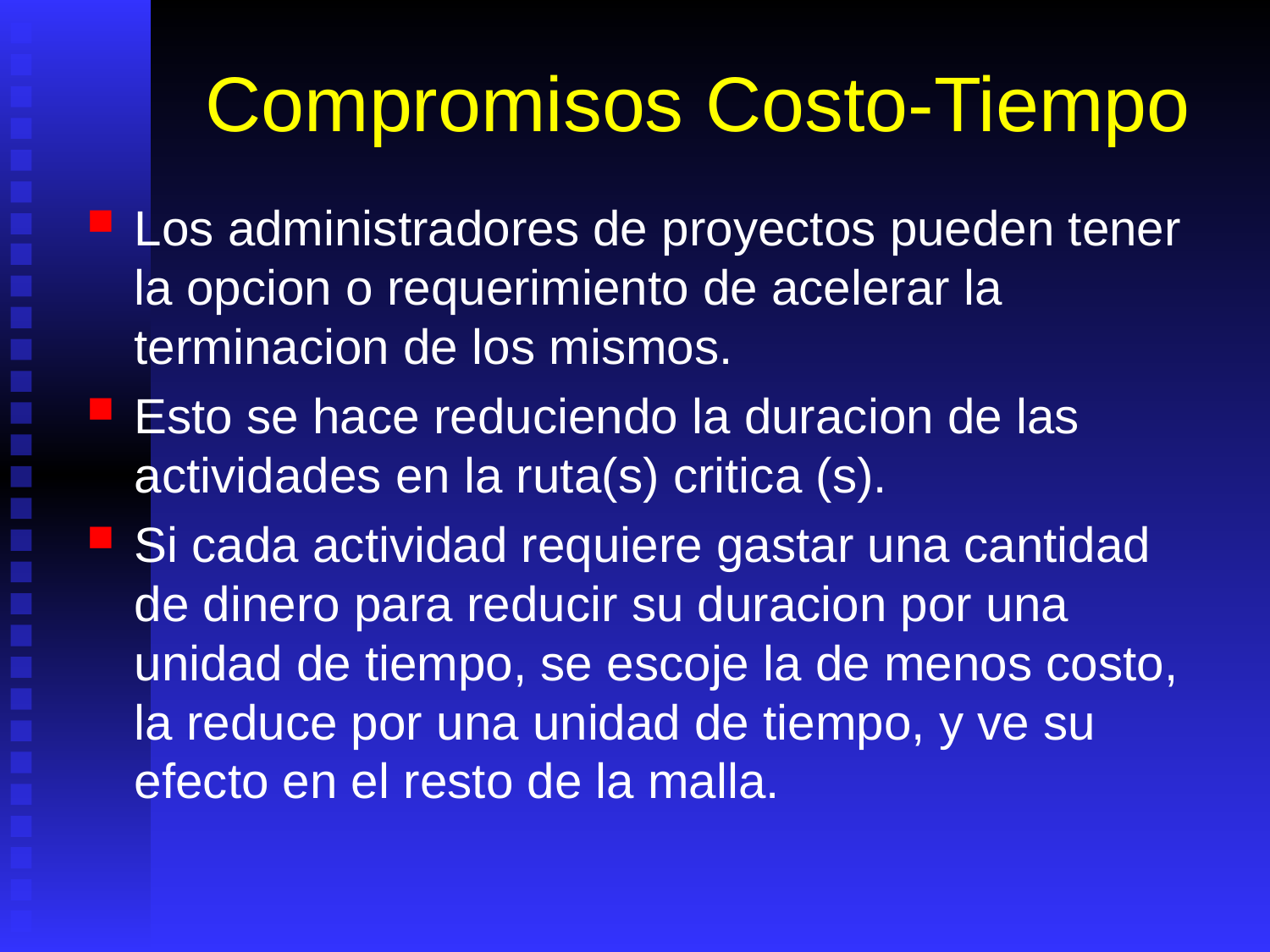

# Compromisos Costo-Tiempo
Los administradores de proyectos pueden tener la opcion o requerimiento de acelerar la terminacion de los mismos.
Esto se hace reduciendo la duracion de las actividades en la ruta(s) critica (s).
Si cada actividad requiere gastar una cantidad de dinero para reducir su duracion por una unidad de tiempo, se escoje la de menos costo, la reduce por una unidad de tiempo, y ve su efecto en el resto de la malla.